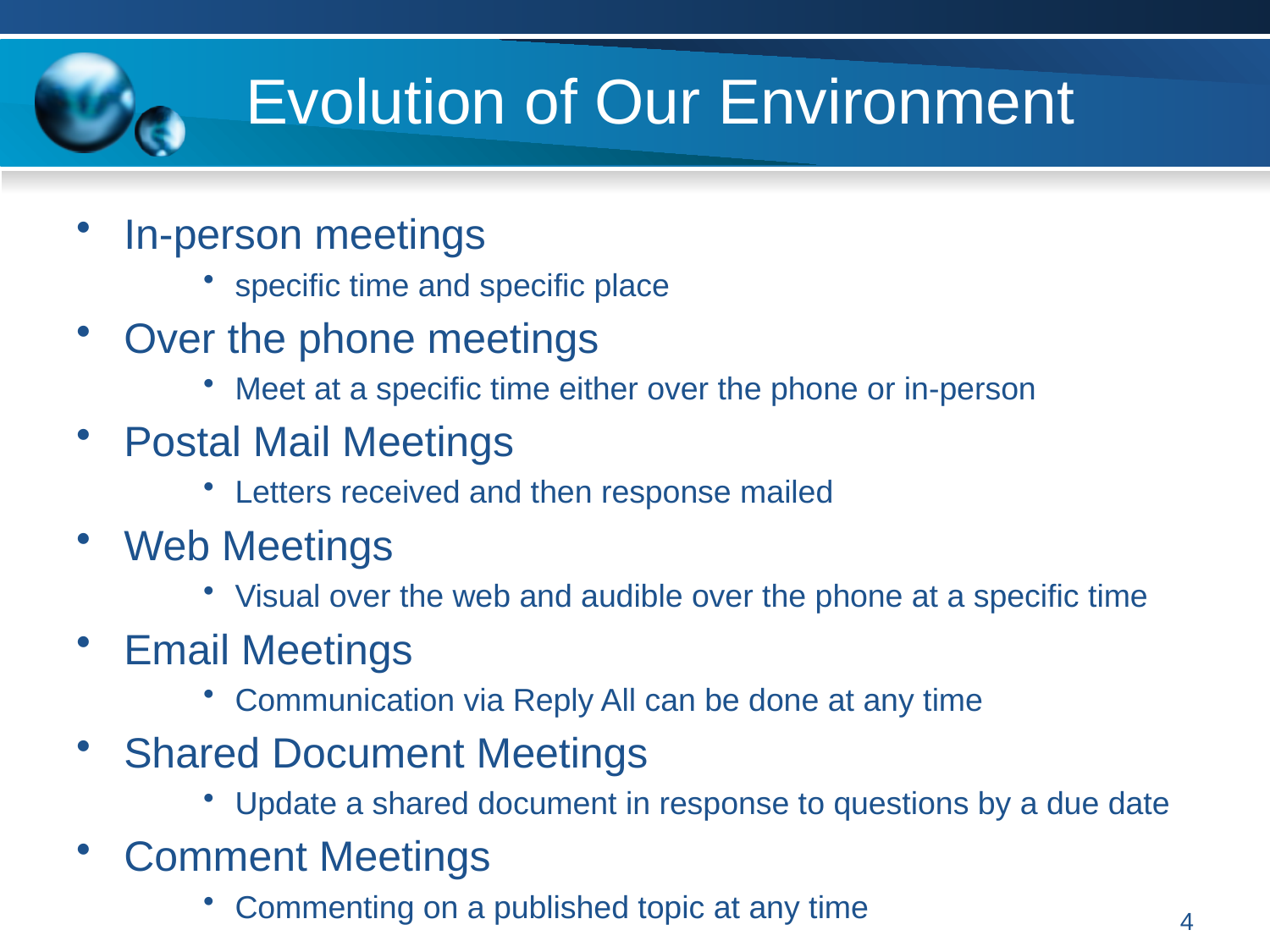

# Evolution of Our Environment
In-person meetings
specific time and specific place
Over the phone meetings
Meet at a specific time either over the phone or in-person
Postal Mail Meetings
Letters received and then response mailed
Web Meetings
Visual over the web and audible over the phone at a specific time
Email Meetings
Communication via Reply All can be done at any time
Shared Document Meetings
Update a shared document in response to questions by a due date
Comment Meetings
Commenting on a published topic at any time

4